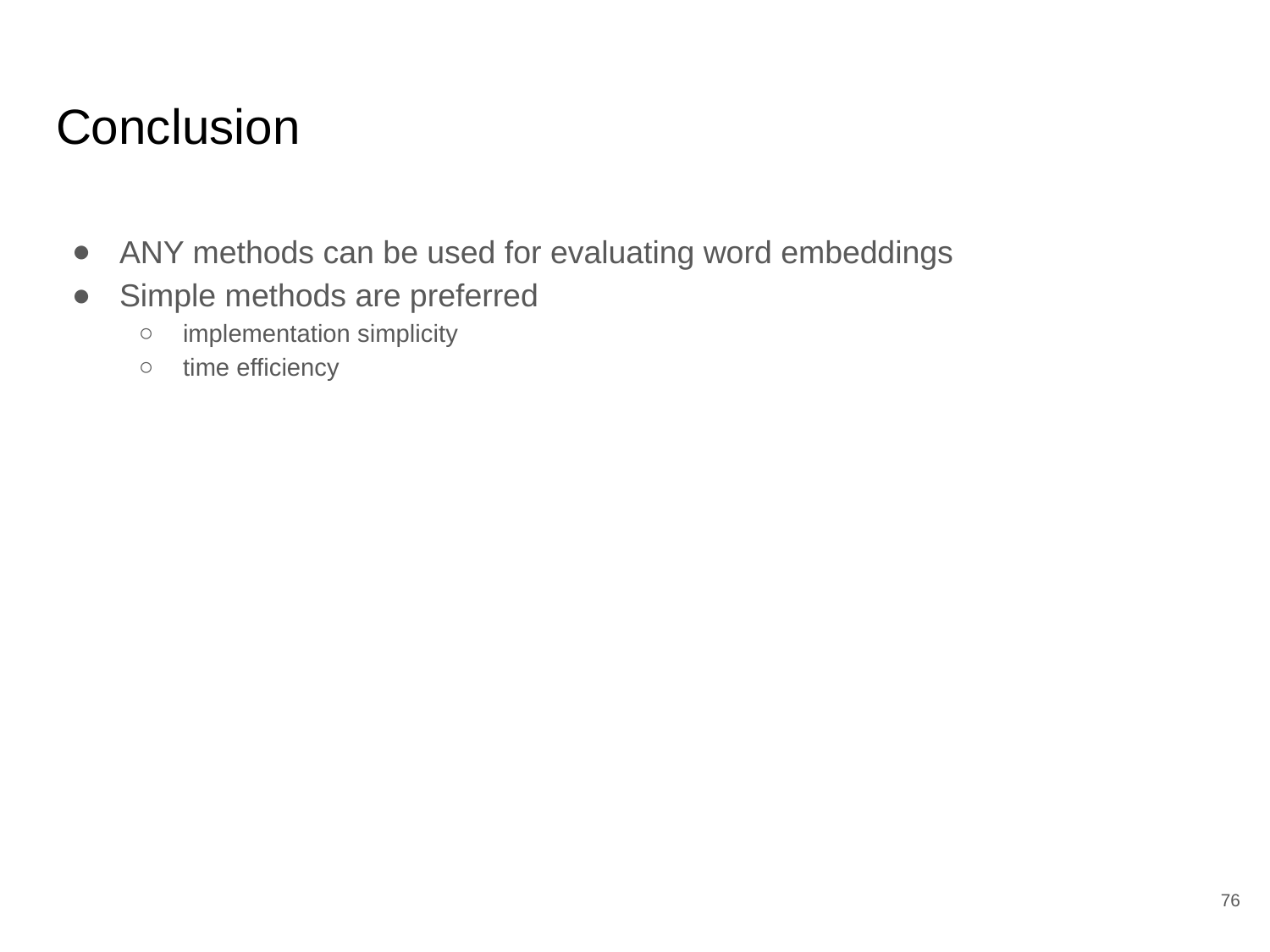

# Conclusion
ANY methods can be used for evaluating word embeddings
Simple methods are preferred
implementation simplicity
time efficiency
76